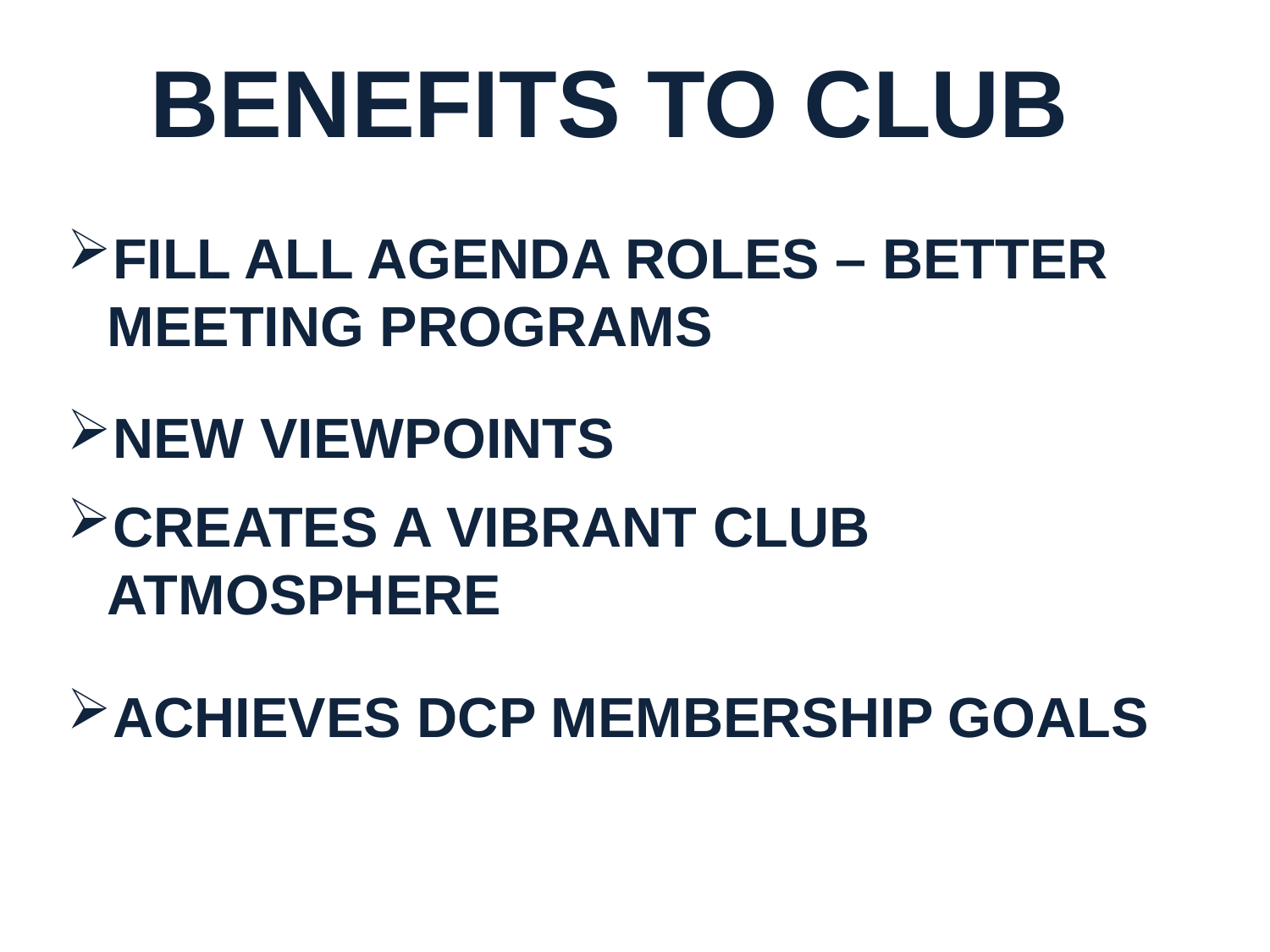

BENEFITS TO CLUB
FILL ALL AGENDA ROLES – BETTER MEETING PROGRAMS
NEW VIEWPOINTS
CREATES A VIBRANT CLUB ATMOSPHERE
ACHIEVES DCP MEMBERSHIP GOALS